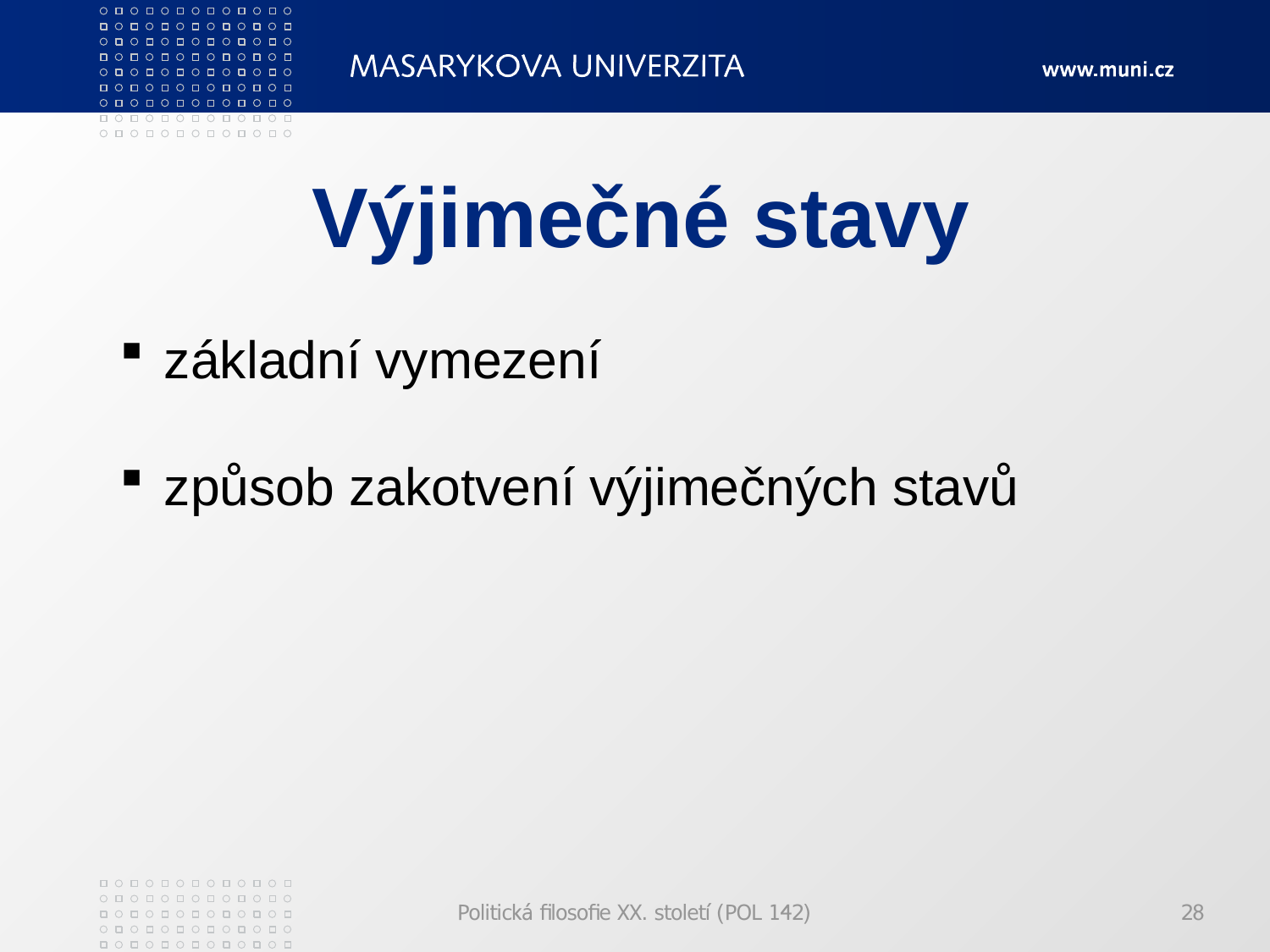

# Výjimečné stavy
 základní vymezení

 způsob zakotvení výjimečných stavů

Politická filosofie XX. století (POL 142)
28